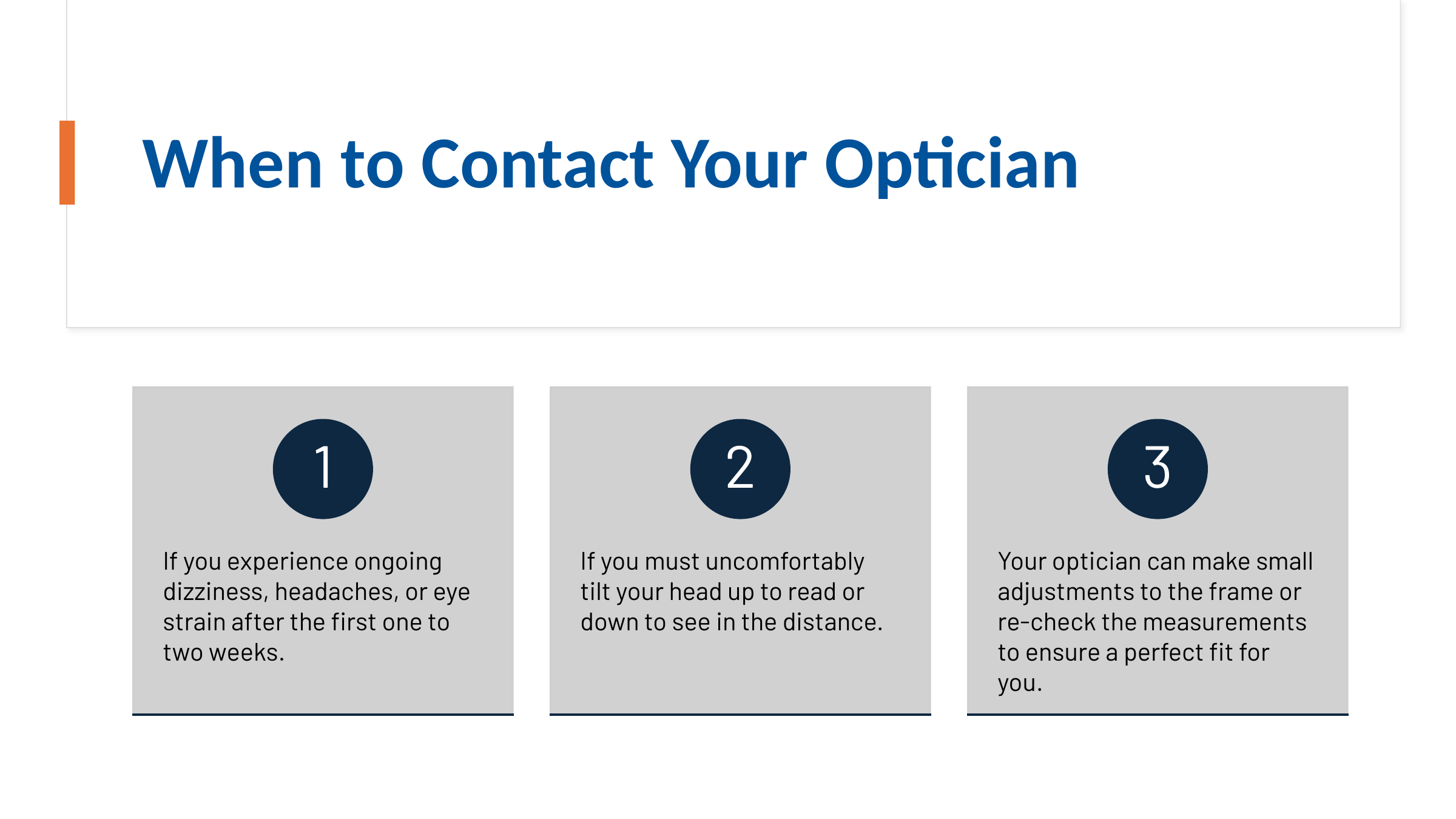

# When to Contact Your Optician

If you experience ongoing dizziness, headaches, or eye strain after the first one to two weeks.
1
If you must uncomfortably tilt your head up to read or down to see in the distance.
2
Your optician can make small adjustments to the frame or re-check the measurements to ensure a perfect fit for you.
3